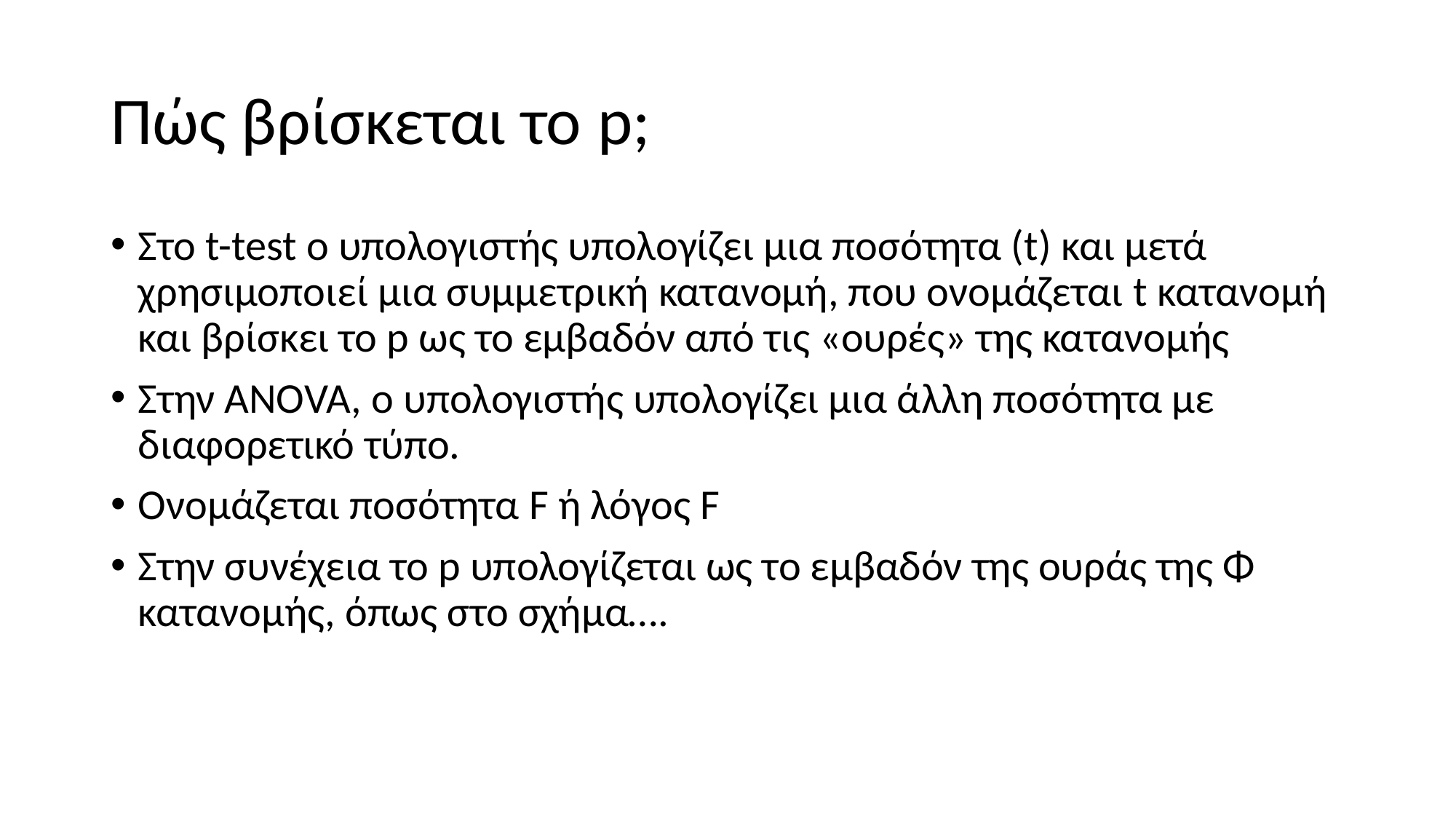

# Πώς βρίσκεται το p;
Στο t-test ο υπολογιστής υπολογίζει μια ποσότητα (t) και μετά χρησιμοποιεί μια συμμετρική κατανομή, που ονομάζεται t κατανομή και βρίσκει το p ως το εμβαδόν από τις «ουρές» της κατανομής
Στην ΑΝΟVA, ο υπολογιστής υπολογίζει μια άλλη ποσότητα με διαφορετικό τύπο.
Ονομάζεται ποσότητα F ή λόγος F
Στην συνέχεια το p υπολογίζεται ως το εμβαδόν της ουράς της Φ κατανομής, όπως στο σχήμα….